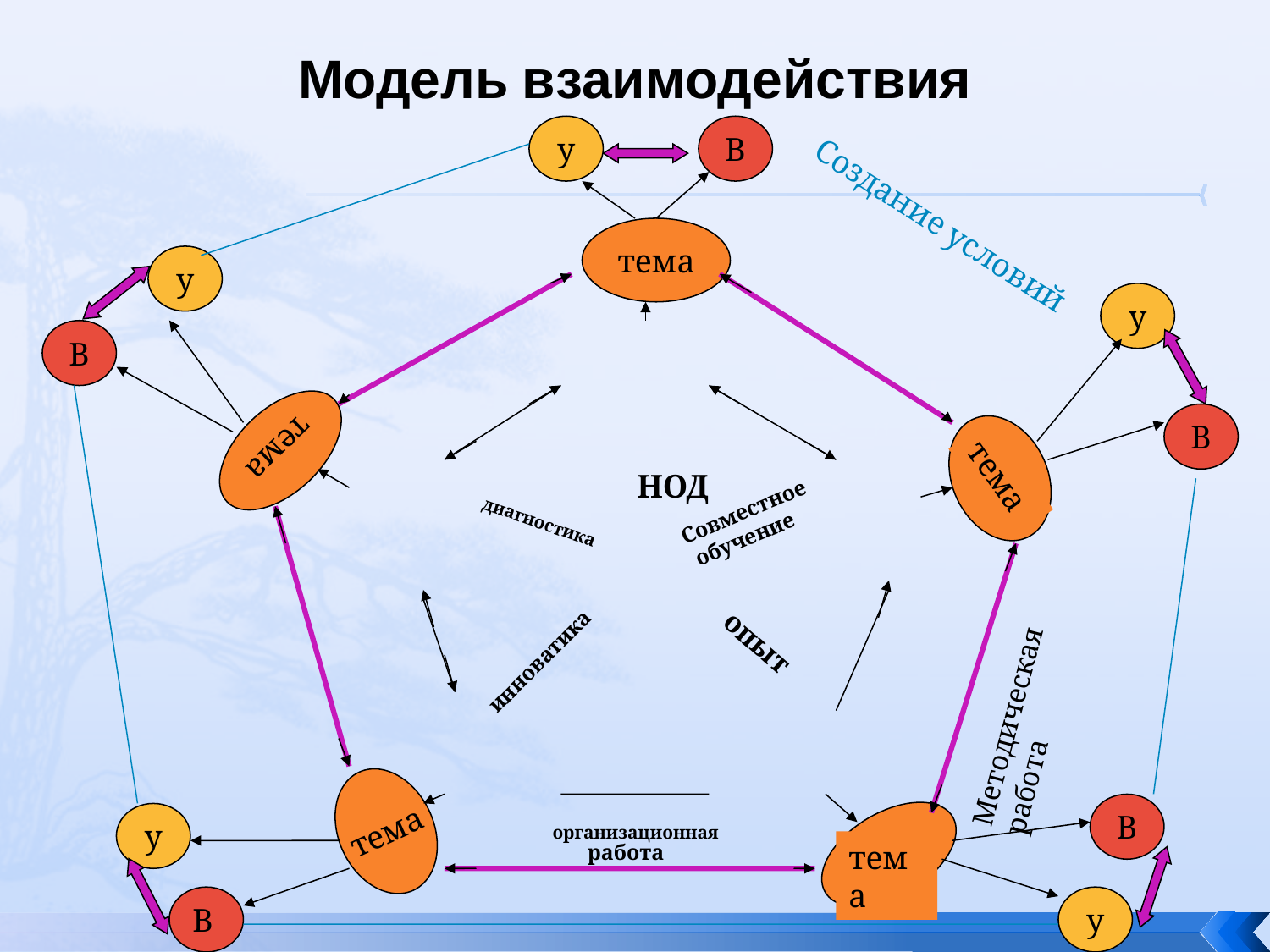

# Модель взаимодействия
у
В

тема
Создание условий
у

у

Коорди-
национный
центр

Мини-группа

Мини-группа

Мини-группа

Мини-группа

Мини-группа

В

тема

В

тема
НОД

Совместное
 обучение
диагностика

опыт
инноватика

Методическая работа

тема

В
у
организационная

тема
работа

В
у